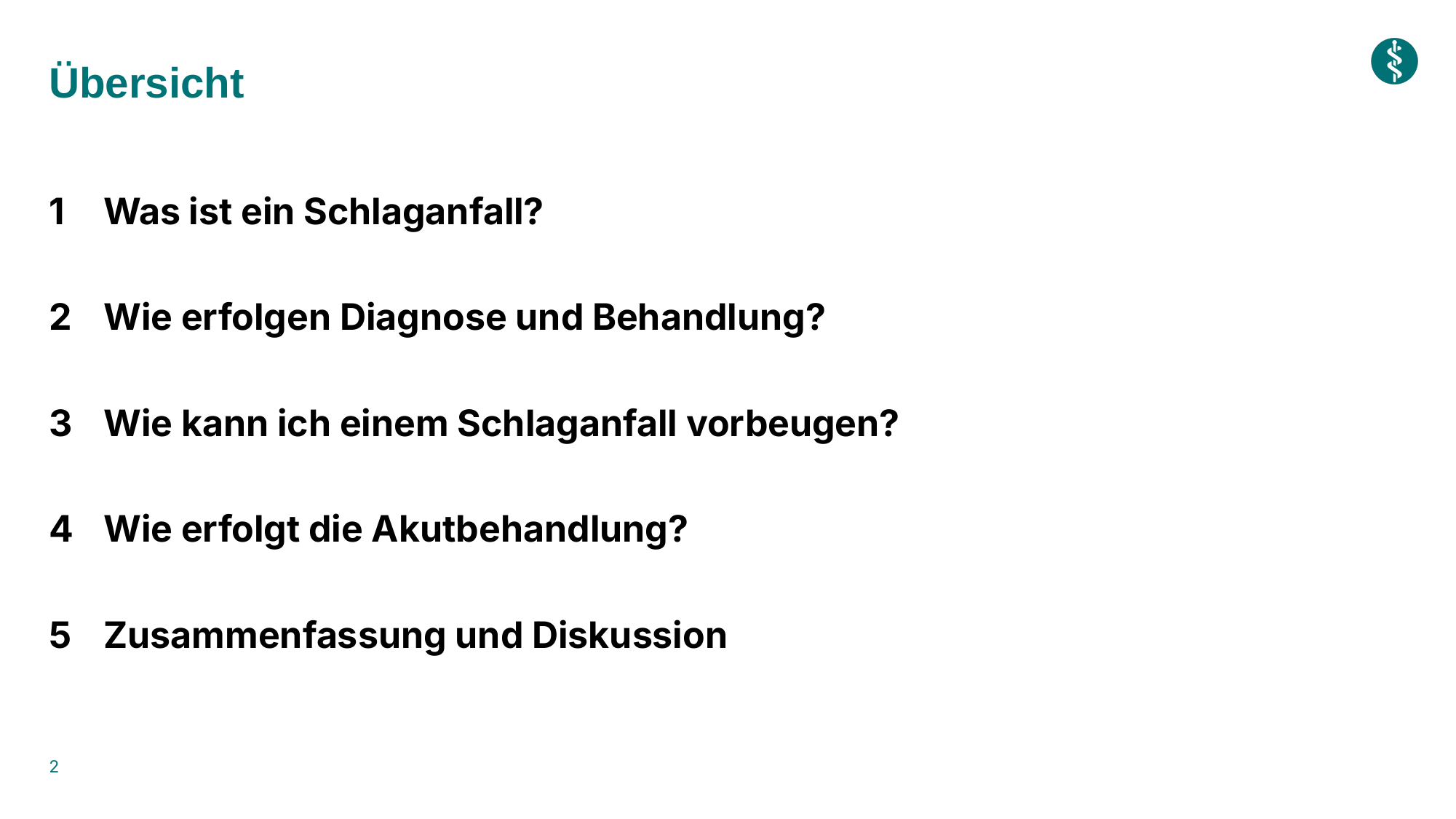

# Übersicht
Was ist ein Schlaganfall?

Wie erfolgen Diagnose und Behandlung?

Wie kann ich einem Schlaganfall vorbeugen?

Wie erfolgt die Akutbehandlung?

Zusammenfassung und Diskussion
2